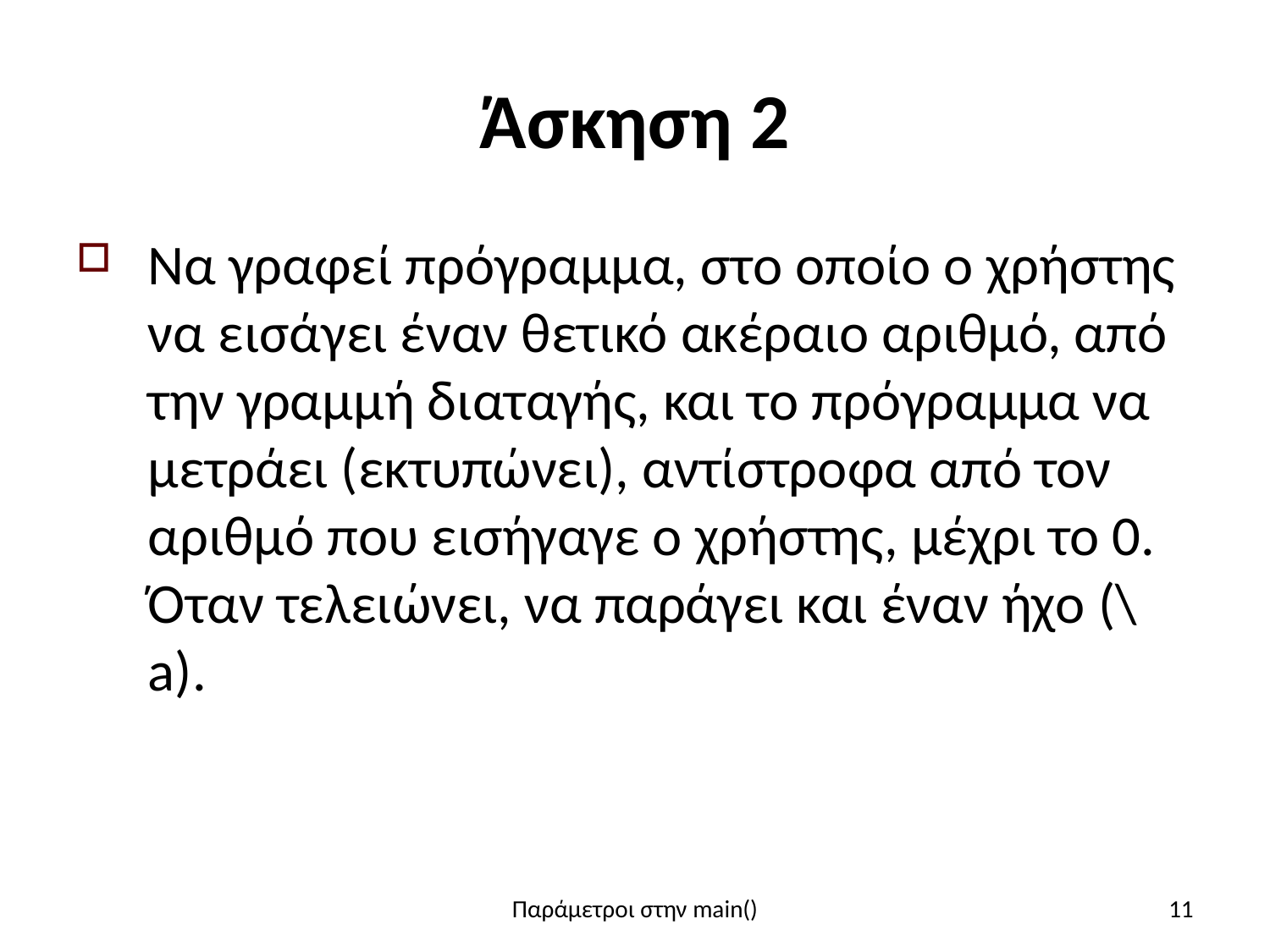

# Άσκηση 2
Να γραφεί πρόγραμμα, στο οποίο ο χρήστης να εισάγει έναν θετικό ακέραιο αριθμό, από την γραμμή διαταγής, και το πρόγραμμα να μετράει (εκτυπώνει), αντίστροφα από τον αριθμό που εισήγαγε ο χρήστης, μέχρι το 0. Όταν τελειώνει, να παράγει και έναν ήχο (\a).

Παράμετροι στην main()
11